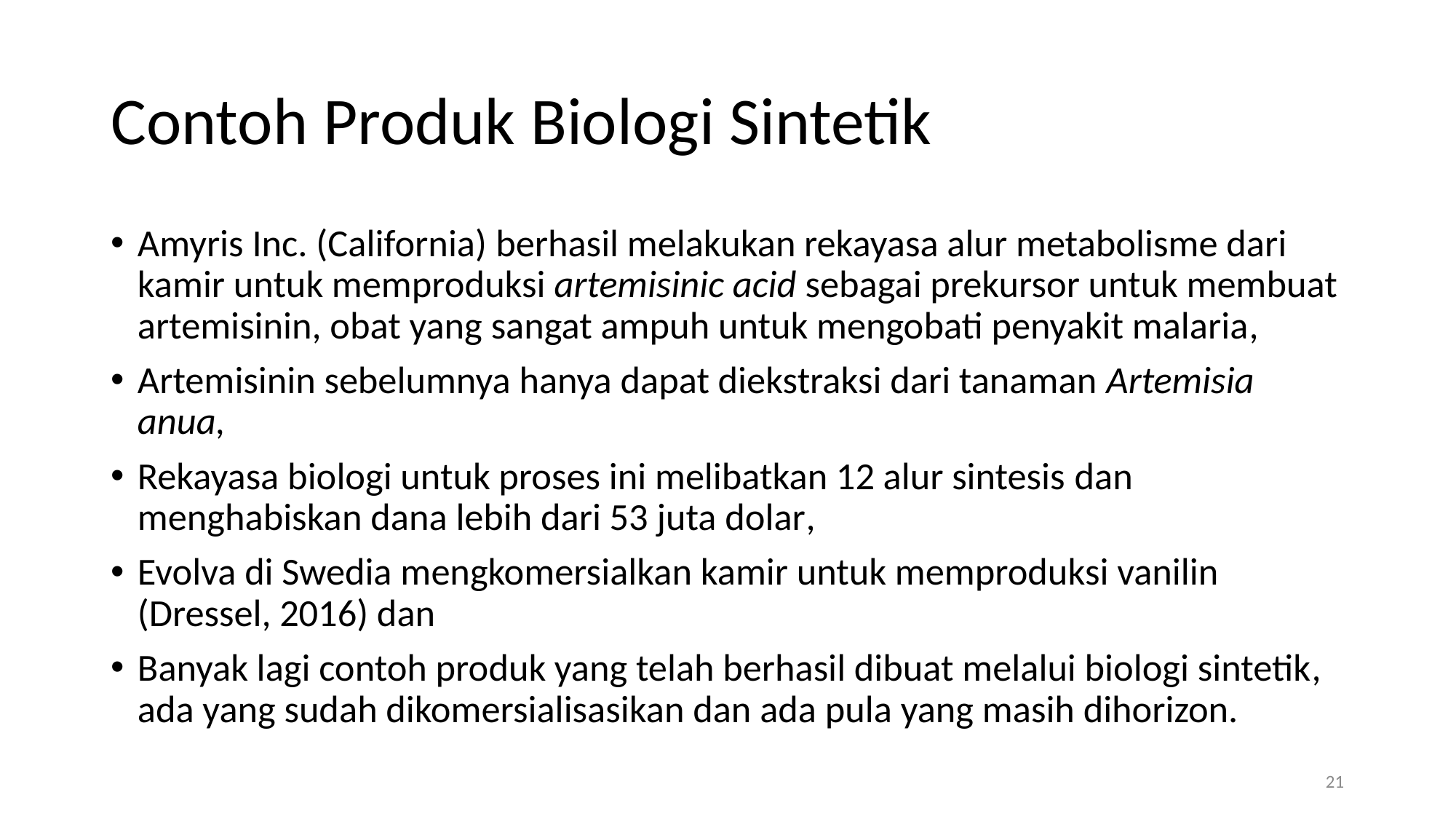

# Contoh Produk Biologi Sintetik
Amyris Inc. (California) berhasil melakukan rekayasa alur metabolisme dari kamir untuk memproduksi artemisinic acid sebagai prekursor untuk membuat artemisinin, obat yang sangat ampuh untuk mengobati penyakit malaria,
Artemisinin sebelumnya hanya dapat diekstraksi dari tanaman Artemisia anua,
Rekayasa biologi untuk proses ini melibatkan 12 alur sintesis dan menghabiskan dana lebih dari 53 juta dolar,
Evolva di Swedia mengkomersialkan kamir untuk memproduksi vanilin (Dressel, 2016) dan
Banyak lagi contoh produk yang telah berhasil dibuat melalui biologi sintetik, ada yang sudah dikomersialisasikan dan ada pula yang masih dihorizon.

21